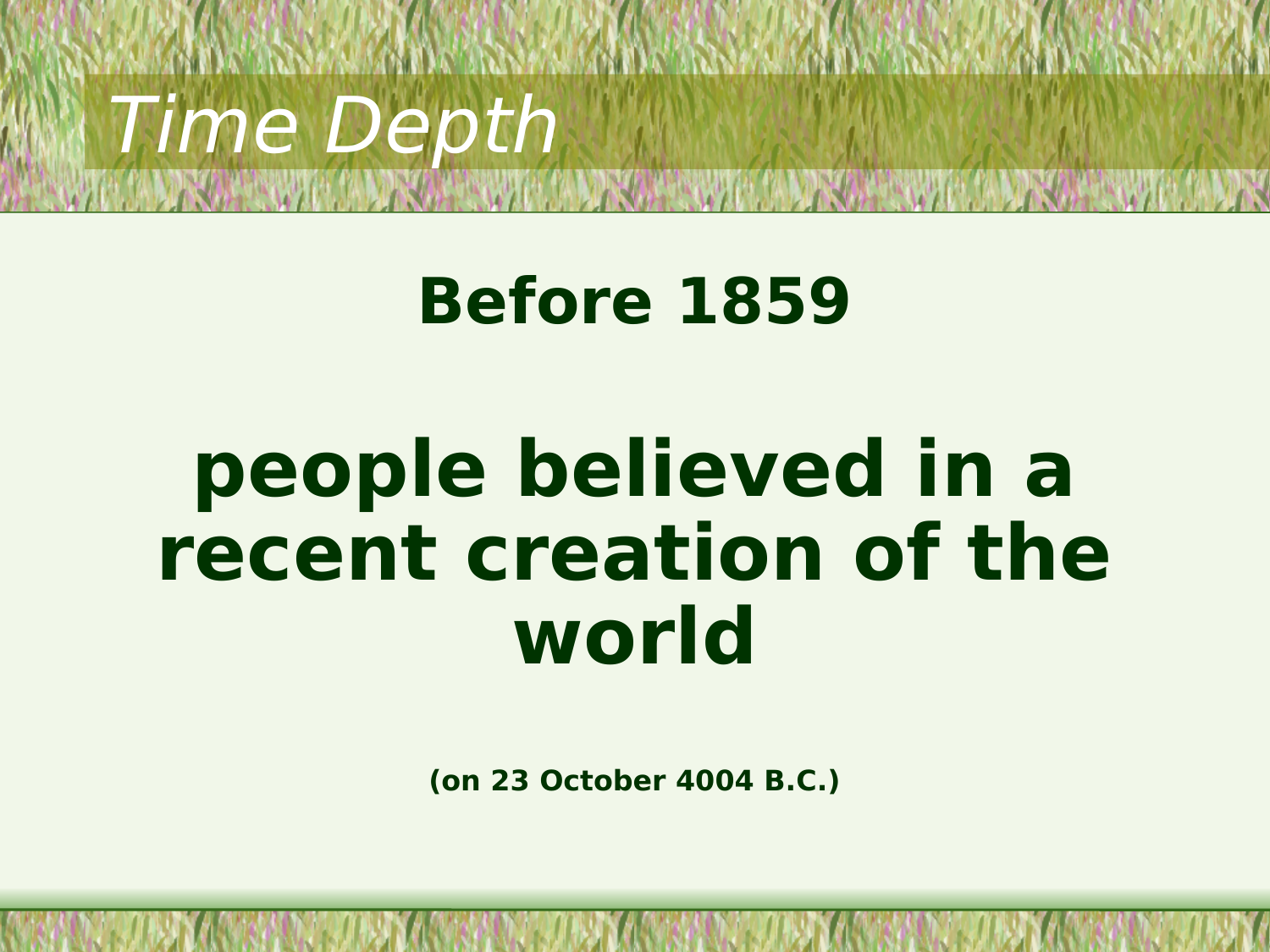

# Time Depth
Before 1859
people believed in a recent creation of the world

(on 23 October 4004 B.C.)